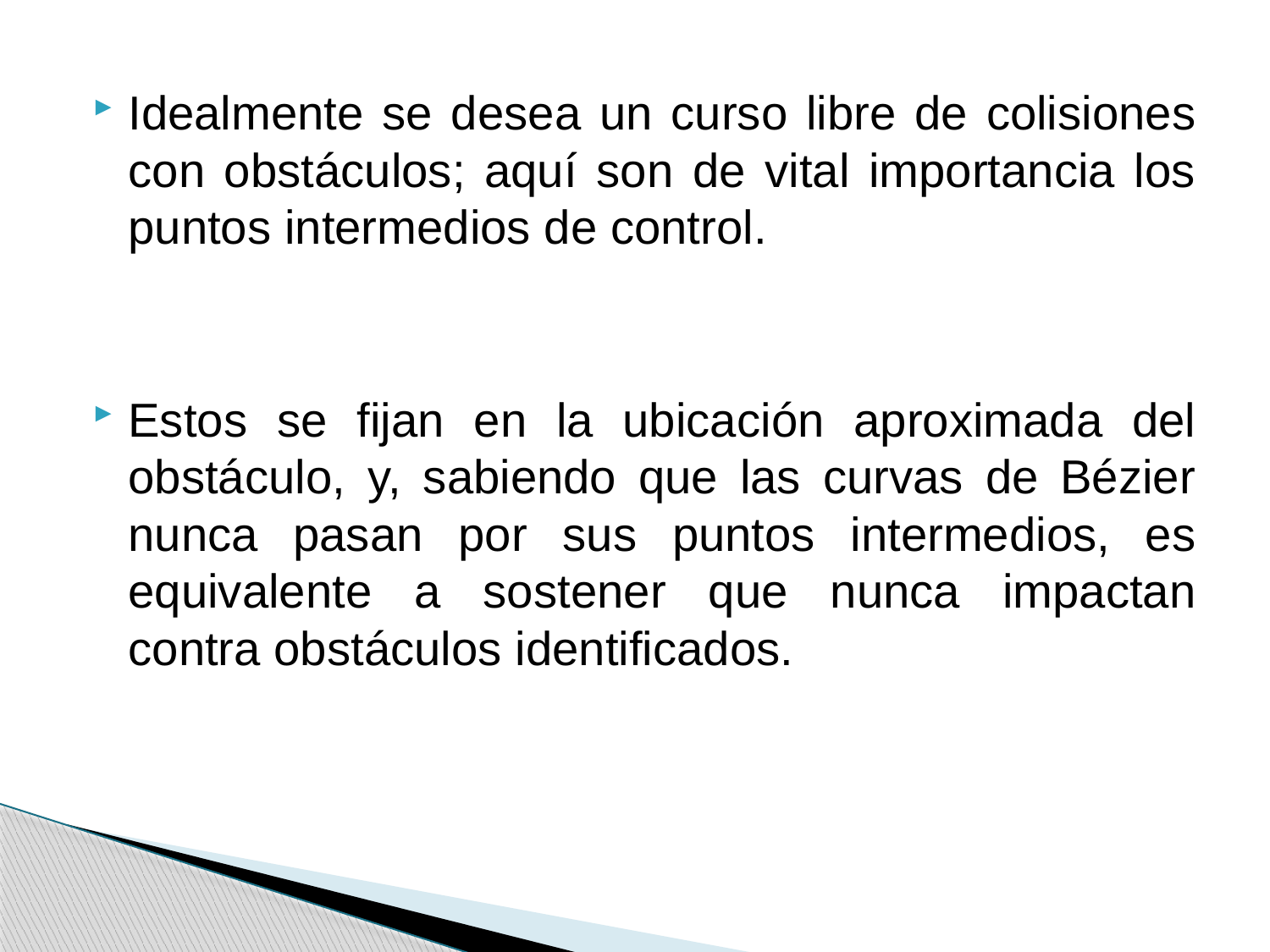

Idealmente se desea un curso libre de colisiones con obstáculos; aquí son de vital importancia los puntos intermedios de control.

Estos se fijan en la ubicación aproximada del obstáculo, y, sabiendo que las curvas de Bézier nunca pasan por sus puntos intermedios, es equivalente a sostener que nunca impactan contra obstáculos identificados.
#